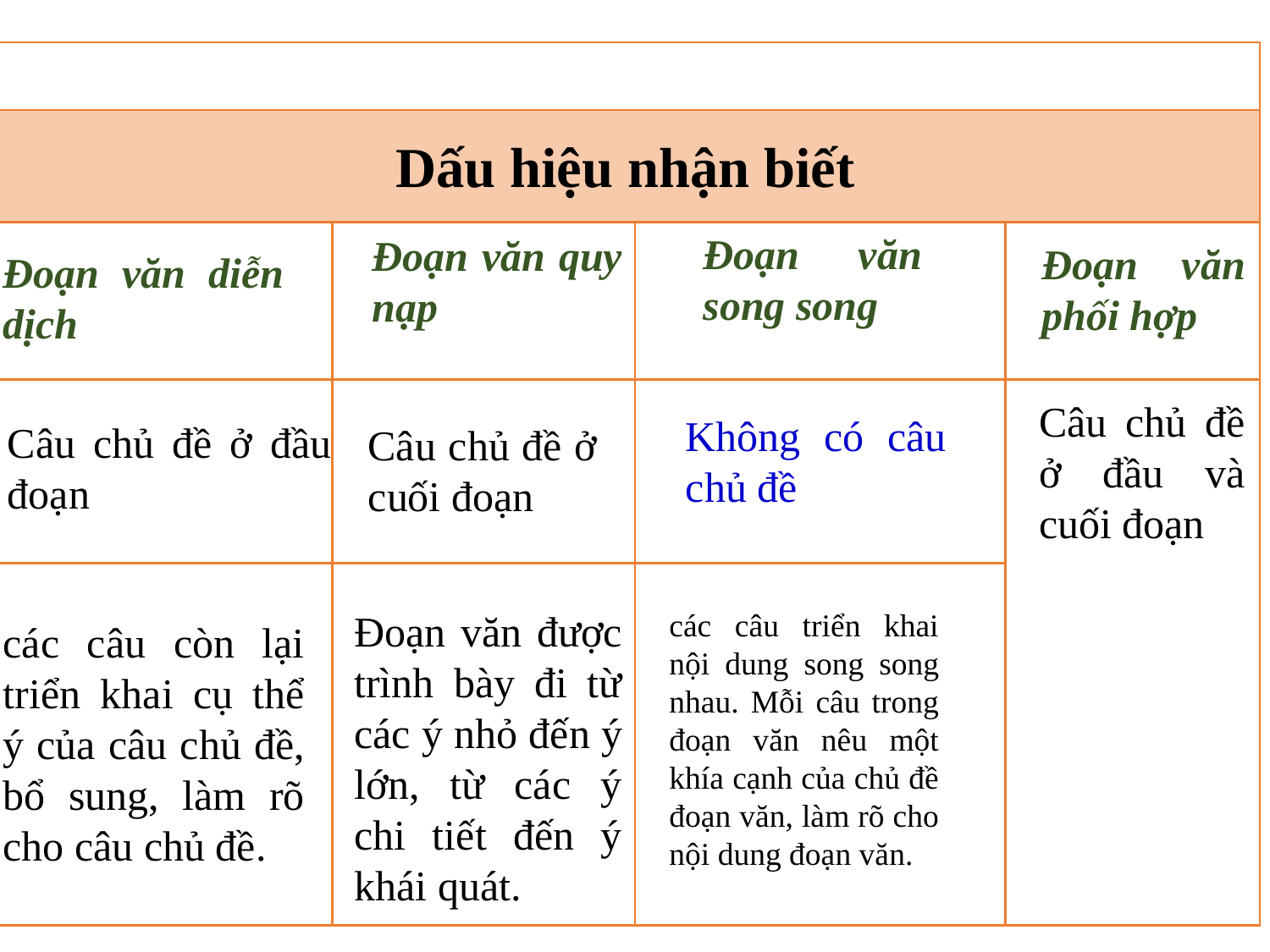

|  |  |  |  |
| --- | --- | --- | --- |
| Dấu hiệu nhận biết |  |  |  |
|  |  |  |  |
|  |  |  |  |
|  |  |  |  |
Đoạn văn song song
Đoạn văn quy nạp
Đoạn văn phối hợp
Đoạn văn diễn dịch
Câu chủ đề ở đầu và cuối đoạn
Không có câu chủ đề

Câu chủ đề ở đầu đoạn
Câu chủ đề ở cuối đoạn
Đoạn văn được trình bày đi từ các ý nhỏ đến ý lớn, từ các ý chi tiết đến ý khái quát.
các câu triển khai nội dung song song nhau. Mỗi câu trong đoạn văn nêu một khía cạnh của chủ đề đoạn văn, làm rõ cho nội dung đoạn văn.

các câu còn lại triển khai cụ thể ý của câu chủ đề, bổ sung, làm rõ cho câu chủ đề.